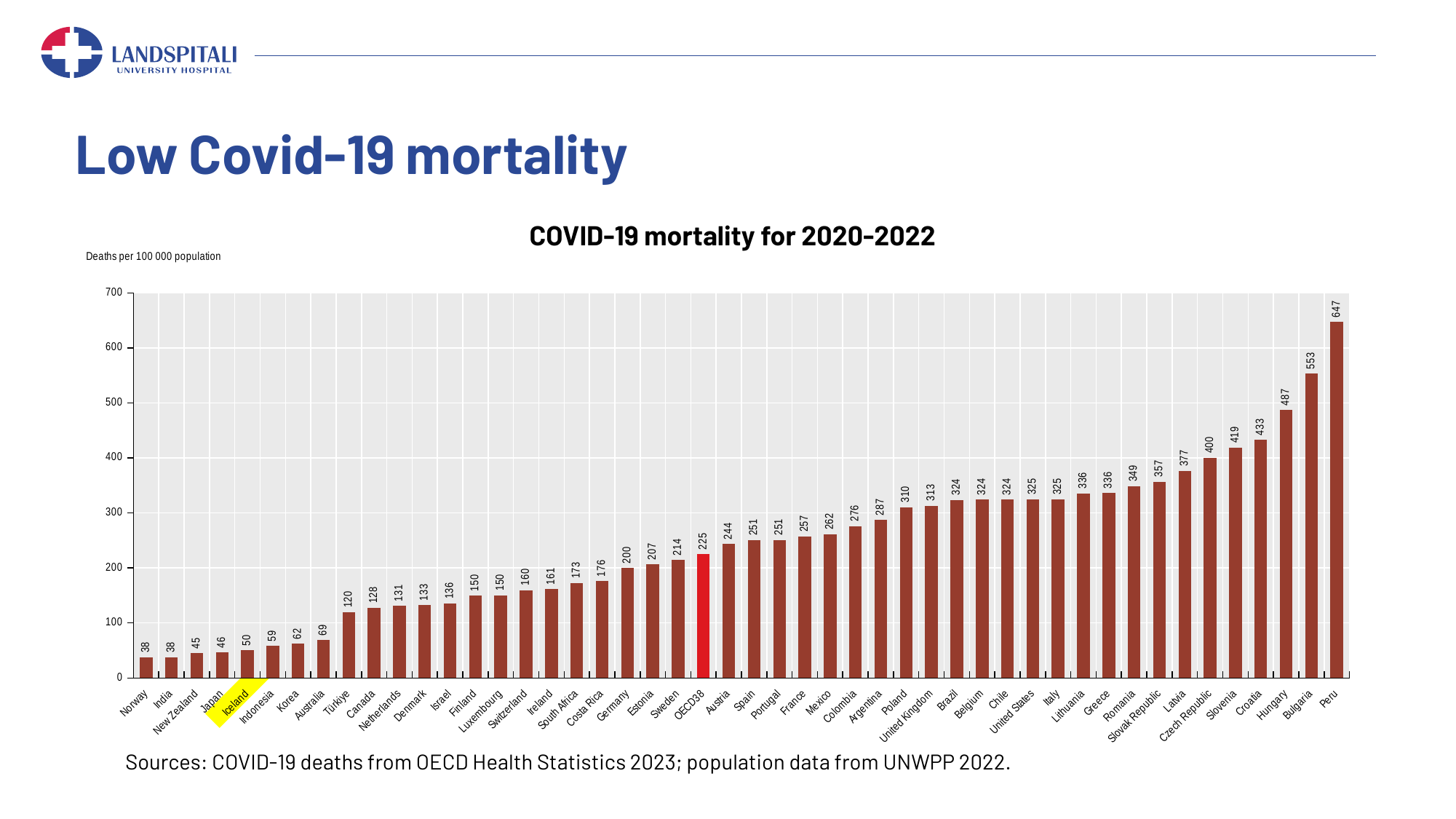

# Low Covid-19 mortality
COVID-19 mortality for 2020-2022

### Chart

| Category |  |
|---|---|
| Norway | 37.59008154882241 |
| India | 37.703582897236714 |
| New Zealand | 45.44101026808929 |
| Japan | 46.153464478437826 |
| Iceland | 50.2247964680627 |
| Indonesia | 58.670366330086 |
| Korea | 62.26493044905782 |
| Australia | 68.73168021605882 |
| Türkiye | 119.63257715429216 |
| Canada | 127.82593280274685 |
| Netherlands | 131.33584686123694 |
| Denmark | 132.79263125592465 |
| Israel | 135.58337085181122 |
| Finland | 149.6750717847858 |
| Luxembourg | 150.31572559011826 |
| Switzerland | 159.74399540511655 |
| Ireland | 161.43503513267552 |
| South Africa | 172.69591801153197 |
| Costa Rica | 176.2723282324629 |
| Germany | 199.7744727730535 |
| Estonia | 206.66801635582422 |
| Sweden | 214.10903137708576 |
| OECD38 | 224.99921146671363 |
| Austria | 243.53060193797813 |
| Spain | 250.89216644536017 |
| Portugal | 250.94986901491657 |
| France | 257.42489196429574 |
| Mexico | 261.6531620051588 |
| Colombia | 275.98697288844704 |
| Argentina | 287.39676275565535 |
| Poland | 310.4517390362944 |
| United Kingdom | 313.3735768157982 |
| Brazil | 323.68134439620115 |
| Belgium | 324.0602925421823 |
| Chile | 324.07224176224264 |
| United States | 324.9073352517168 |
| Italy | 324.9407989872845 |
| Lithuania | 335.8512307158719 |
| Greece | 336.32142103219945 |
| Romania | 348.57226818759386 |
| Slovak Republic | 356.9998065210838 |
| Latvia | 376.6438143804508 |
| Czech Republic | 400.3234593000757 |
| Slovenia | 418.5599809758331 |
| Croatia | 433.064364477491 |
| Hungary | 487.4566751522639 |
| Bulgaria | 553.3943254063486 |
| Peru | 647.1153755034984 |
Sources: COVID-19 deaths from OECD Health Statistics 2023; population data from UNWPP 2022.